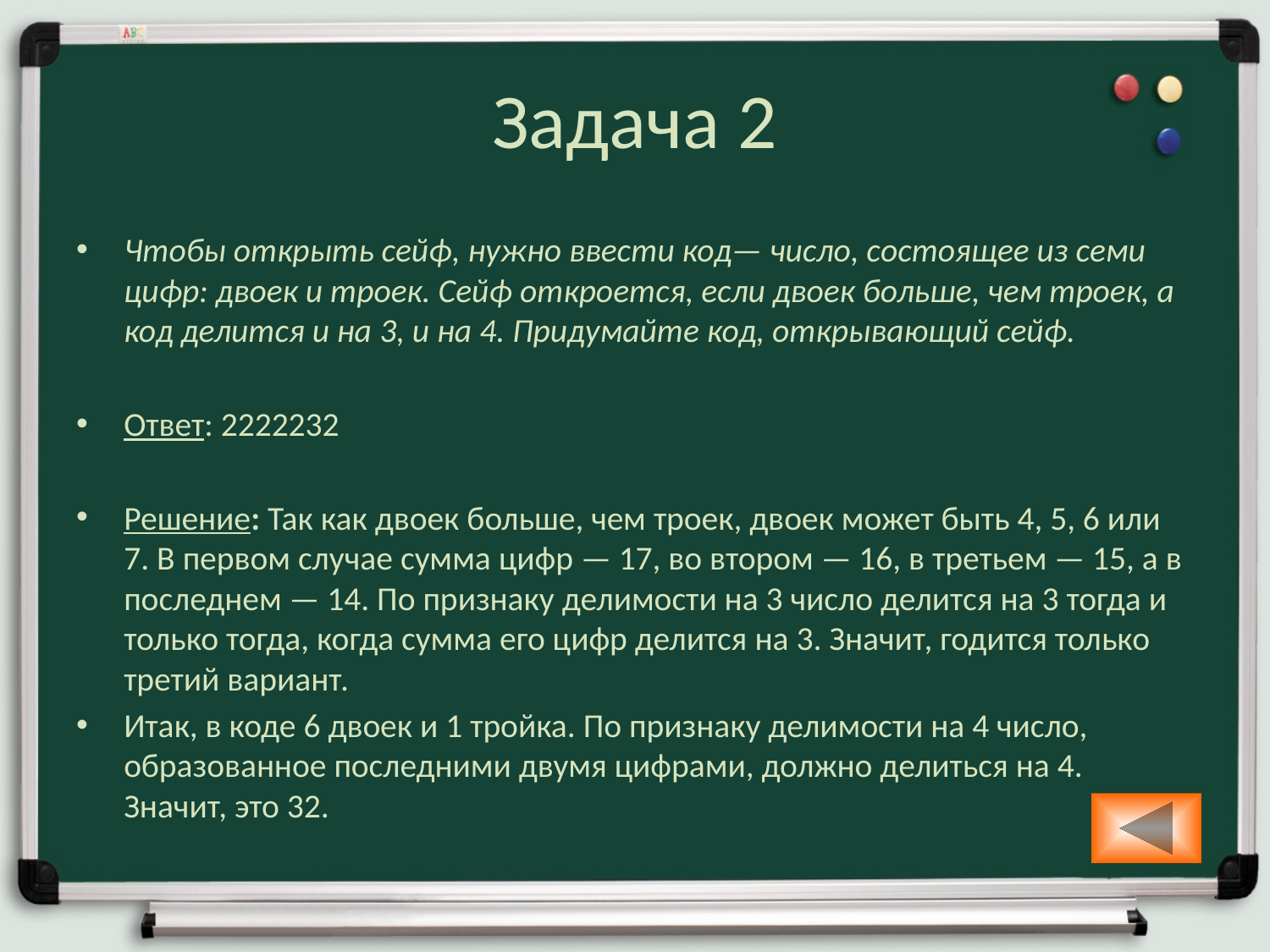

# Задача 2
Чтобы открыть сейф, нужно ввести код— число, состоящее из семи цифр: двоек и троек. Сейф откроется, если двоек больше, чем троек, а код делится и на 3, и на 4. Придумайте код, открывающий сейф.

Ответ: 2222232

Решение: Так как двоек больше, чем троек, двоек может быть 4, 5, 6 или 7. В первом случае сумма цифр — 17, во втором — 16, в третьем — 15, а в последнем — 14. По признаку делимости на 3 число делится на 3 тогда и только тогда, когда сумма его цифр делится на 3. Значит, годится только третий вариант.
Итак, в коде 6 двоек и 1 тройка. По признаку делимости на 4 число, образованное последними двумя цифрами, должно делиться на 4. Значит, это 32.